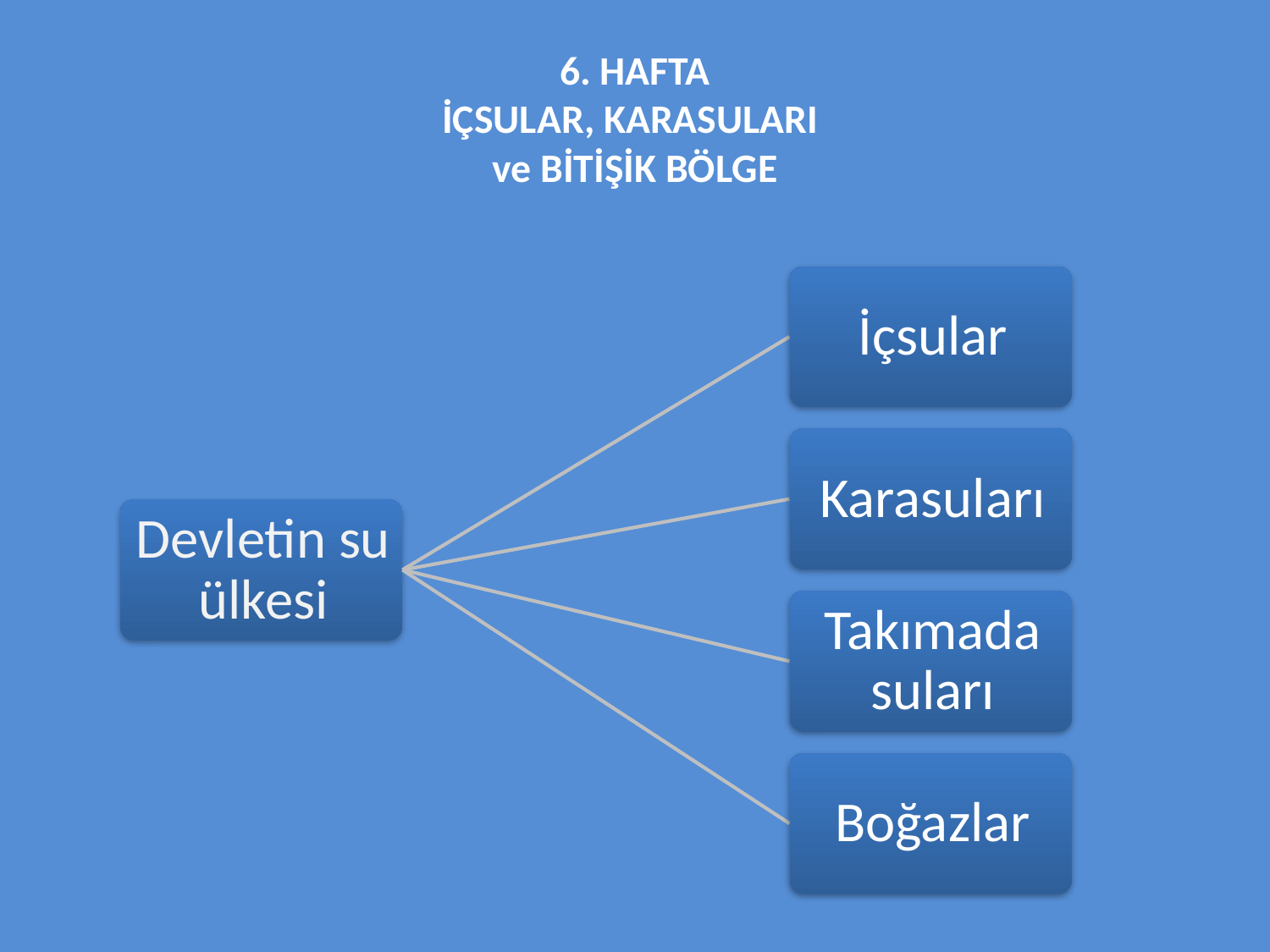

# 6. HAFTA İÇSULAR, KARASULARI ve BİTİŞİK BÖLGE
Devletin su ülkesi

İçsular

Karasuları

Takımada suları

Boğazlar